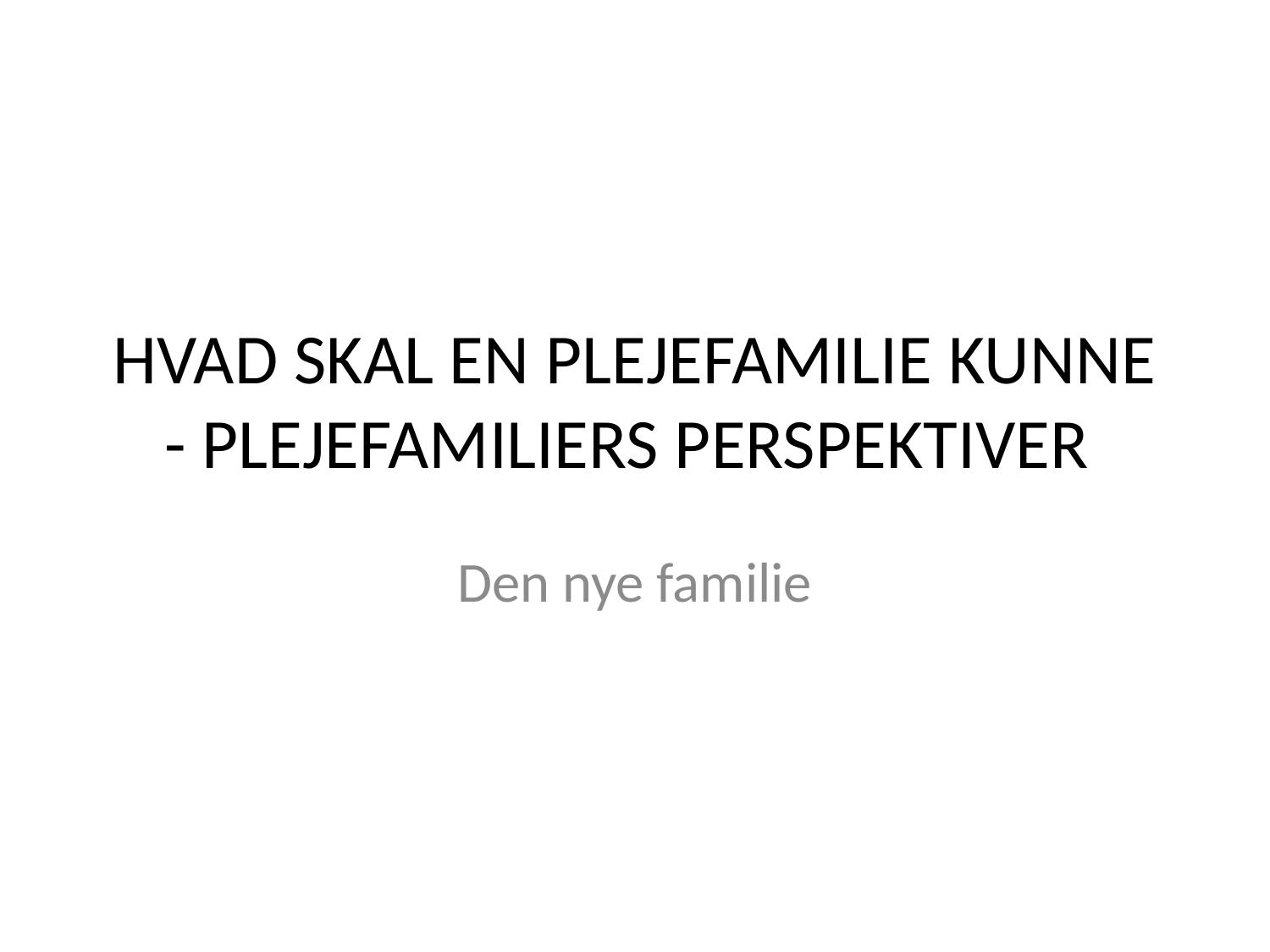

# HVAD SKAL EN PLEJEFAMILIE KUNNE - PLEJEFAMILIERS PERSPEKTIVER
Den nye familie